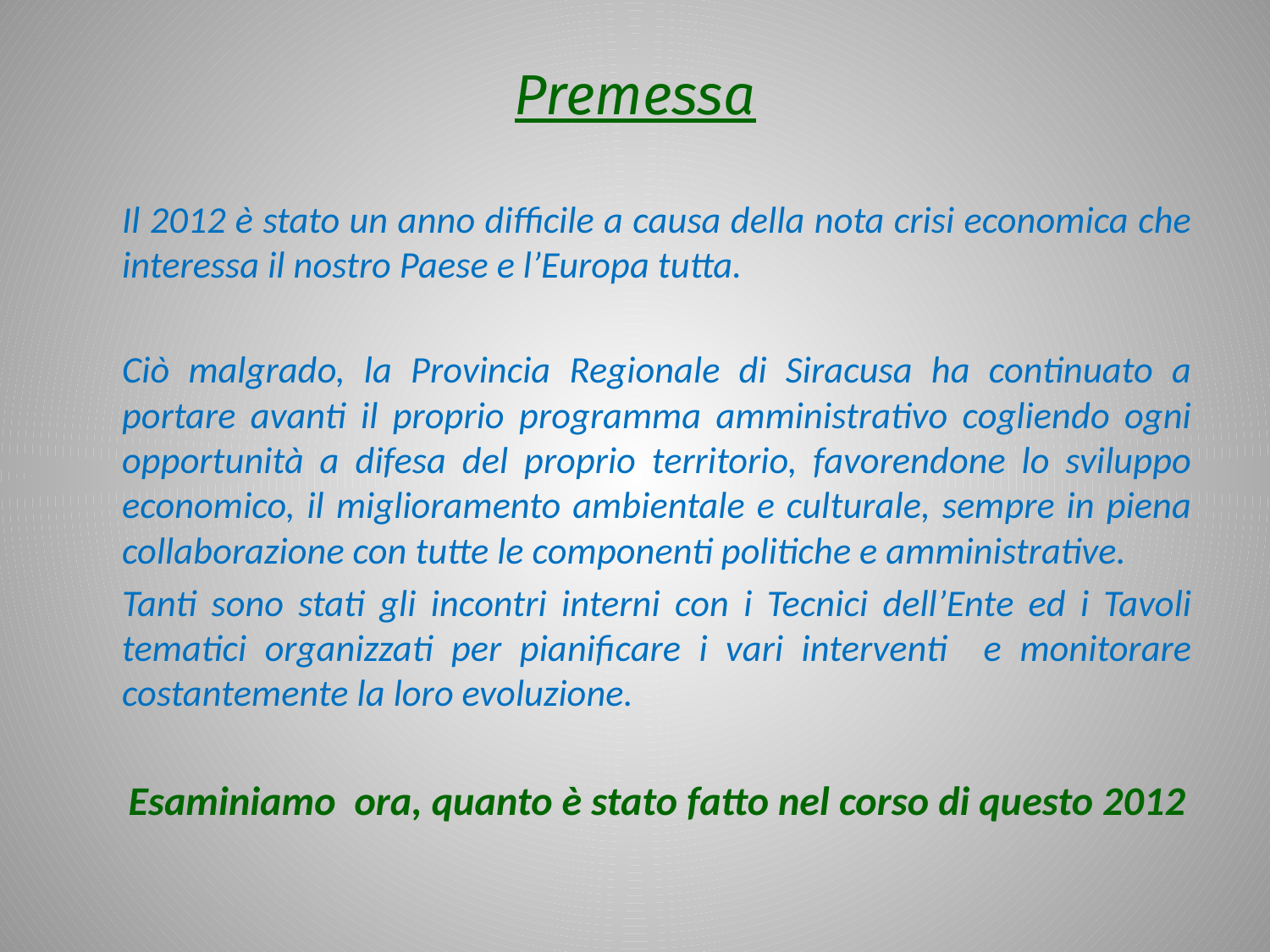

# Premessa

		Il 2012 è stato un anno difficile a causa della nota crisi economica che interessa il nostro Paese e l’Europa tutta.

		Ciò malgrado, la Provincia Regionale di Siracusa ha continuato a portare avanti il proprio programma amministrativo cogliendo ogni opportunità a difesa del proprio territorio, favorendone lo sviluppo economico, il miglioramento ambientale e culturale, sempre in piena collaborazione con tutte le componenti politiche e amministrative.
		Tanti sono stati gli incontri interni con i Tecnici dell’Ente ed i Tavoli tematici organizzati per pianificare i vari interventi  e monitorare costantemente la loro evoluzione.

	Esaminiamo  ora, quanto è stato fatto nel corso di questo 2012